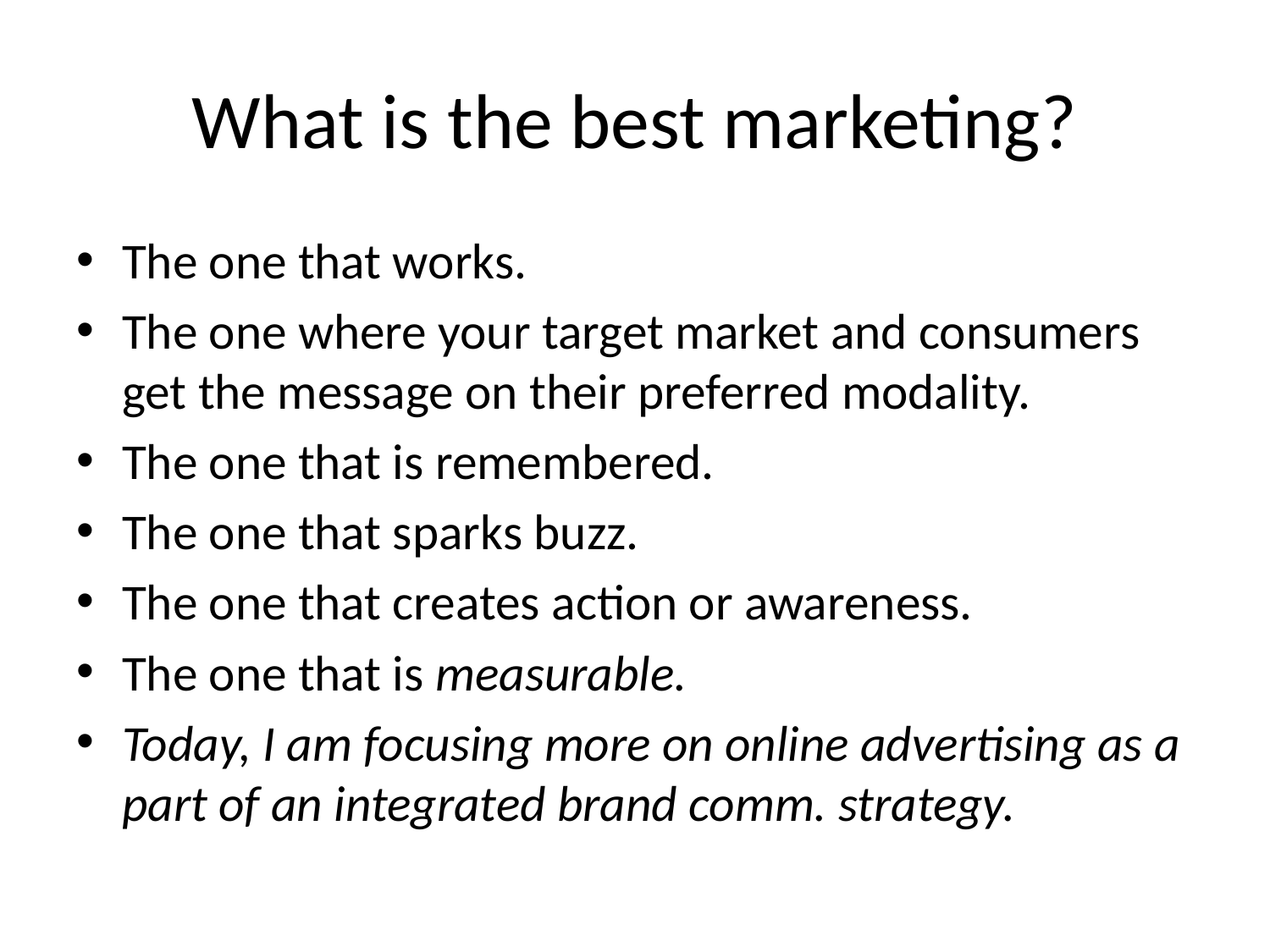

# What is the best marketing?
The one that works.
The one where your target market and consumers get the message on their preferred modality.
The one that is remembered.
The one that sparks buzz.
The one that creates action or awareness.
The one that is measurable.
Today, I am focusing more on online advertising as a part of an integrated brand comm. strategy.